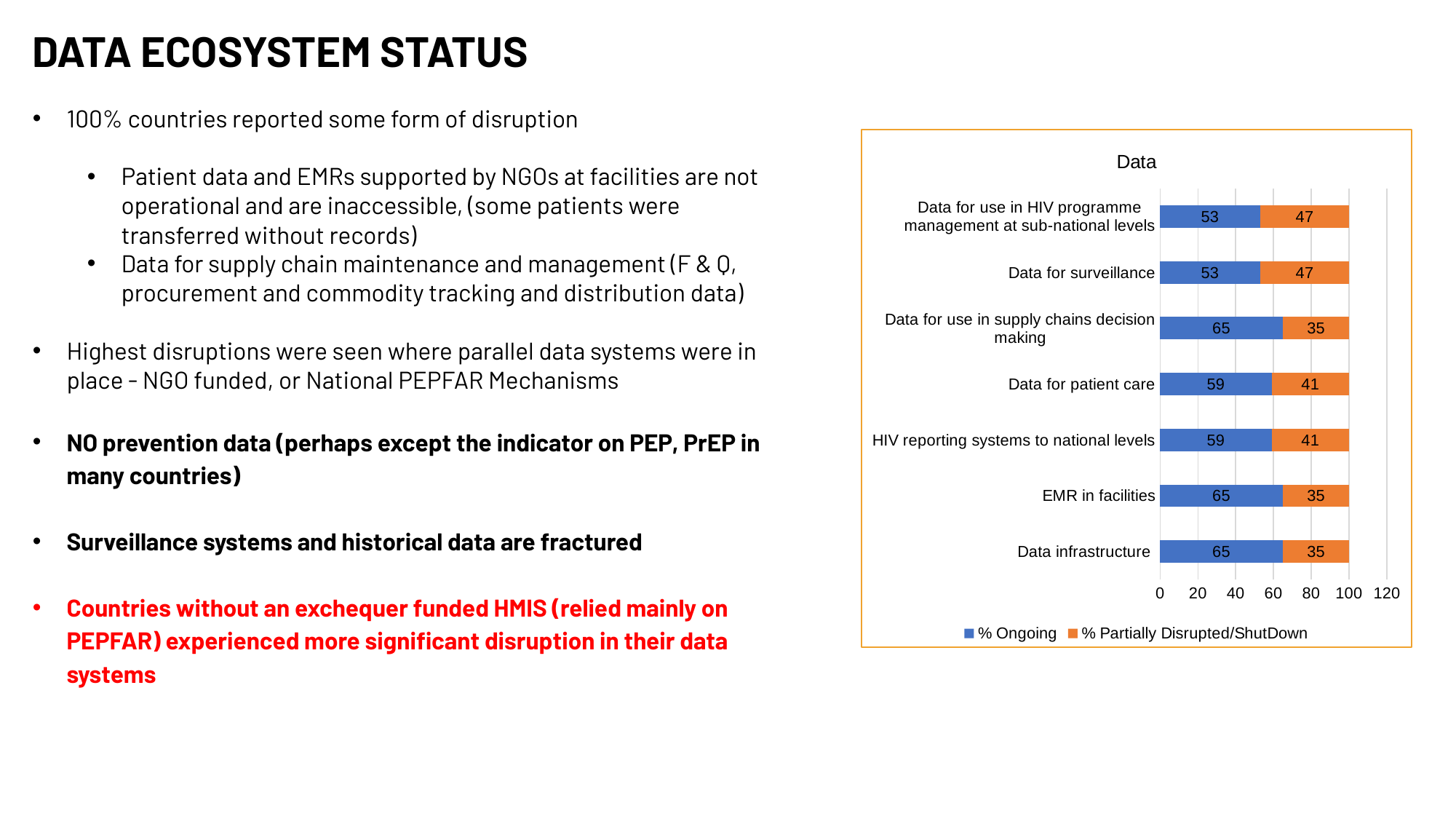

DATA ECOSYSTEM STATUS

100% countries reported some form of disruption

Patient data and EMRs supported by NGOs at facilities are not operational and are inaccessible, (some patients were transferred without records)
Data for supply chain maintenance and management (F & Q, procurement and commodity tracking and distribution data)

Highest disruptions were seen where parallel data systems were in place - NGO funded, or National PEPFAR Mechanisms

NO prevention data (perhaps except the indicator on PEP, PrEP in many countries)

Surveillance systems and historical data are fractured

Countries without an exchequer funded HMIS (relied mainly on PEPFAR) experienced more significant disruption in their data systems

### Chart: Data

| Category | % Ongoing | % Partially Disrupted/ShutDown |
|---|---|---|
| Data infrastructure  | 65.0 | 35.0 |
| EMR in facilities | 65.0 | 35.0 |
| HIV reporting systems to national levels | 59.0 | 41.0 |
| Data for patient care | 59.0 | 41.0 |
| Data for use in supply chains decision making | 65.0 | 35.0 |
| Data for surveillance | 53.0 | 47.0 |
| Data for use in HIV programme management at sub-national levels | 53.0 | 47.0 |